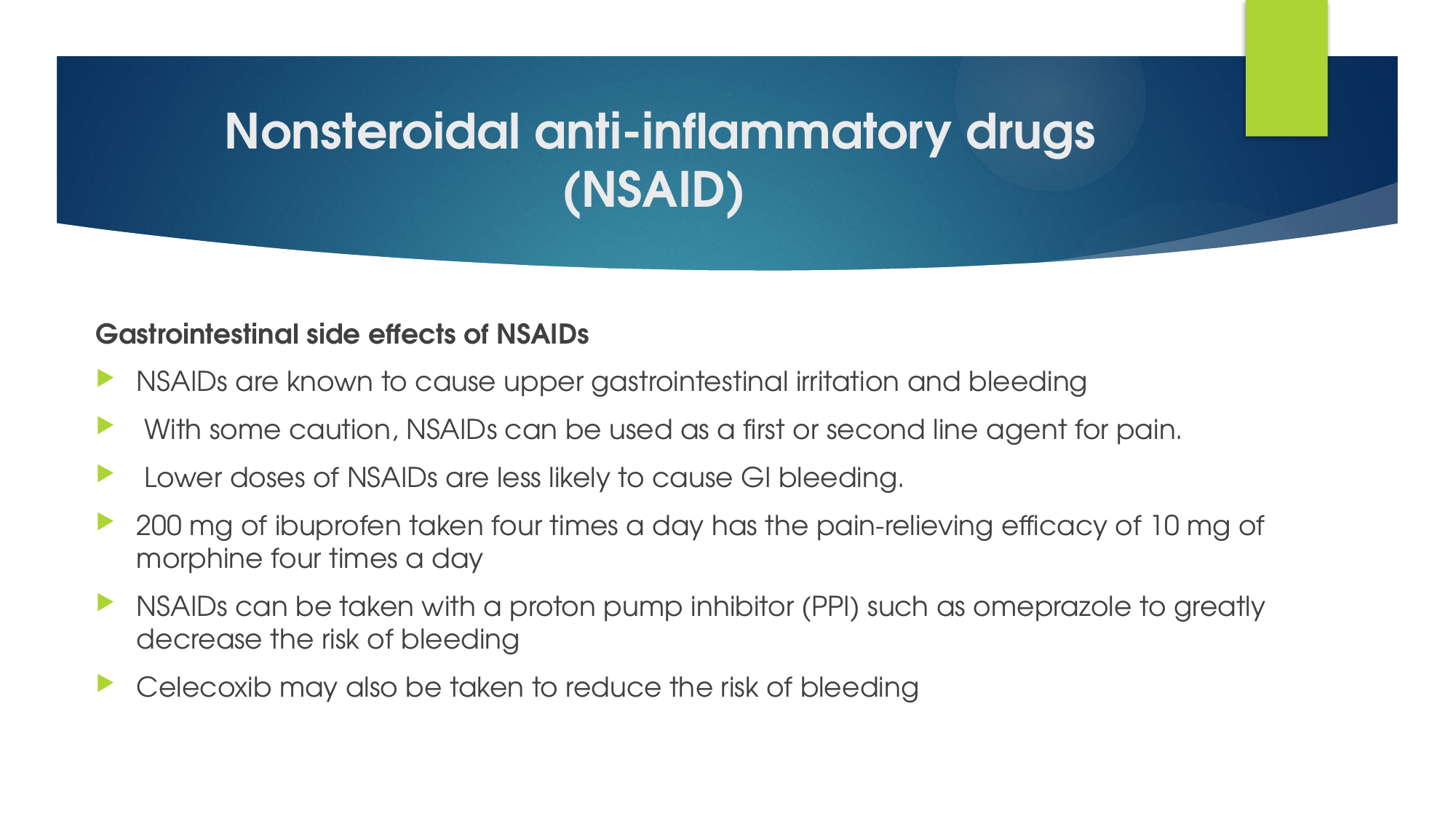

# Nonsteroidal anti-inflammatory drugs (NSAID)
Gastrointestinal side effects of NSAIDs
NSAIDs are known to cause upper gastrointestinal irritation and bleeding
 With some caution, NSAIDs can be used as a first or second line agent for pain.
 Lower doses of NSAIDs are less likely to cause GI bleeding.
200 mg of ibuprofen taken four times a day has the pain-relieving efficacy of 10 mg of morphine four times a day
NSAIDs can be taken with a proton pump inhibitor (PPI) such as omeprazole to greatly decrease the risk of bleeding
Celecoxib may also be taken to reduce the risk of bleeding